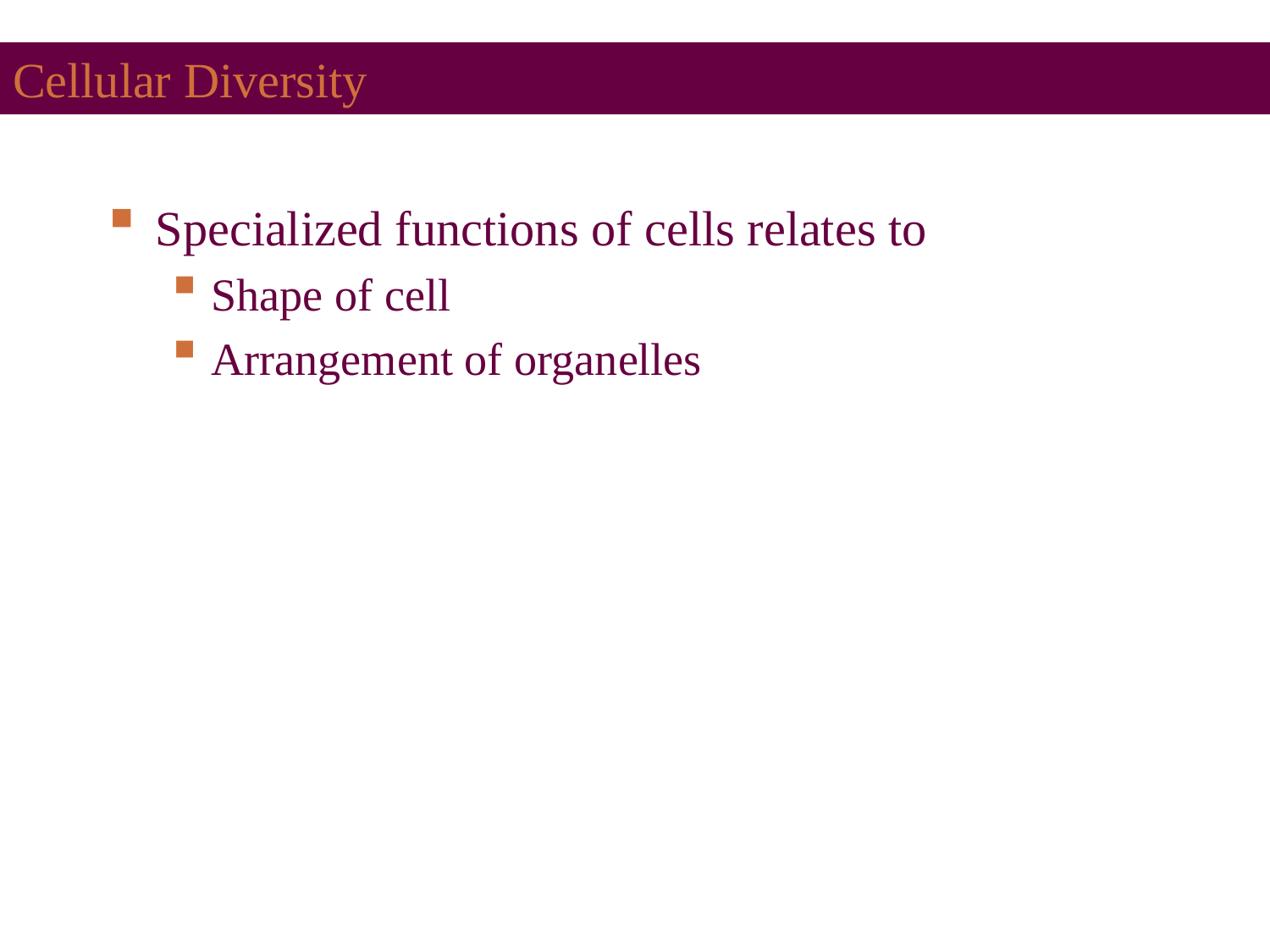

# Cellular Diversity
Specialized functions of cells relates to
Shape of cell
Arrangement of organelles